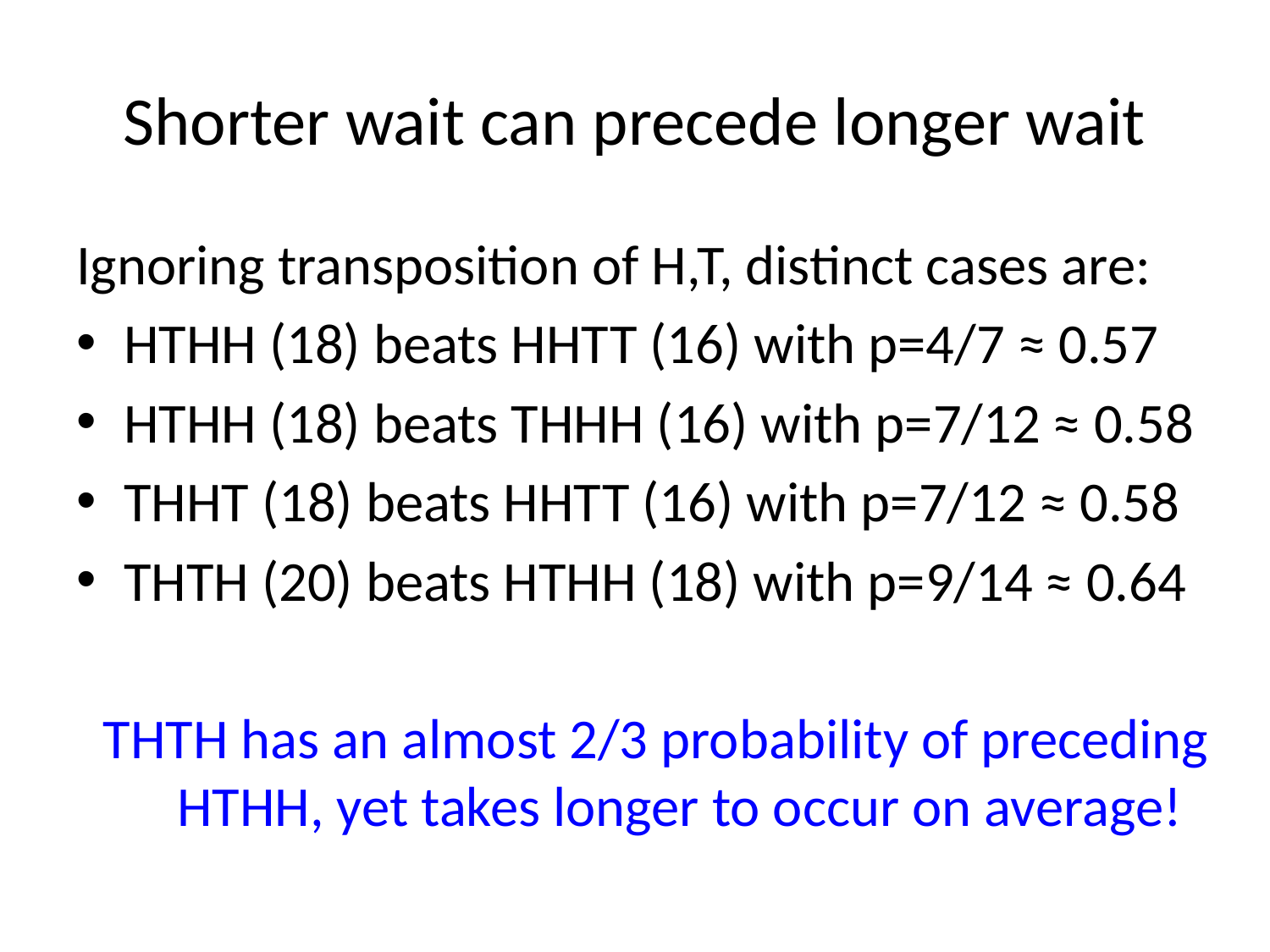

# Shorter wait can precede longer wait
Ignoring transposition of H,T, distinct cases are:
HTHH (18) beats HHTT (16) with p=4/7 ≈ 0.57
HTHH (18) beats THHH (16) with p=7/12 ≈ 0.58
THHT (18) beats HHTT (16) with p=7/12 ≈ 0.58
THTH (20) beats HTHH (18) with p=9/14 ≈ 0.64

THTH has an almost 2/3 probability of preceding HTHH, yet takes longer to occur on average!